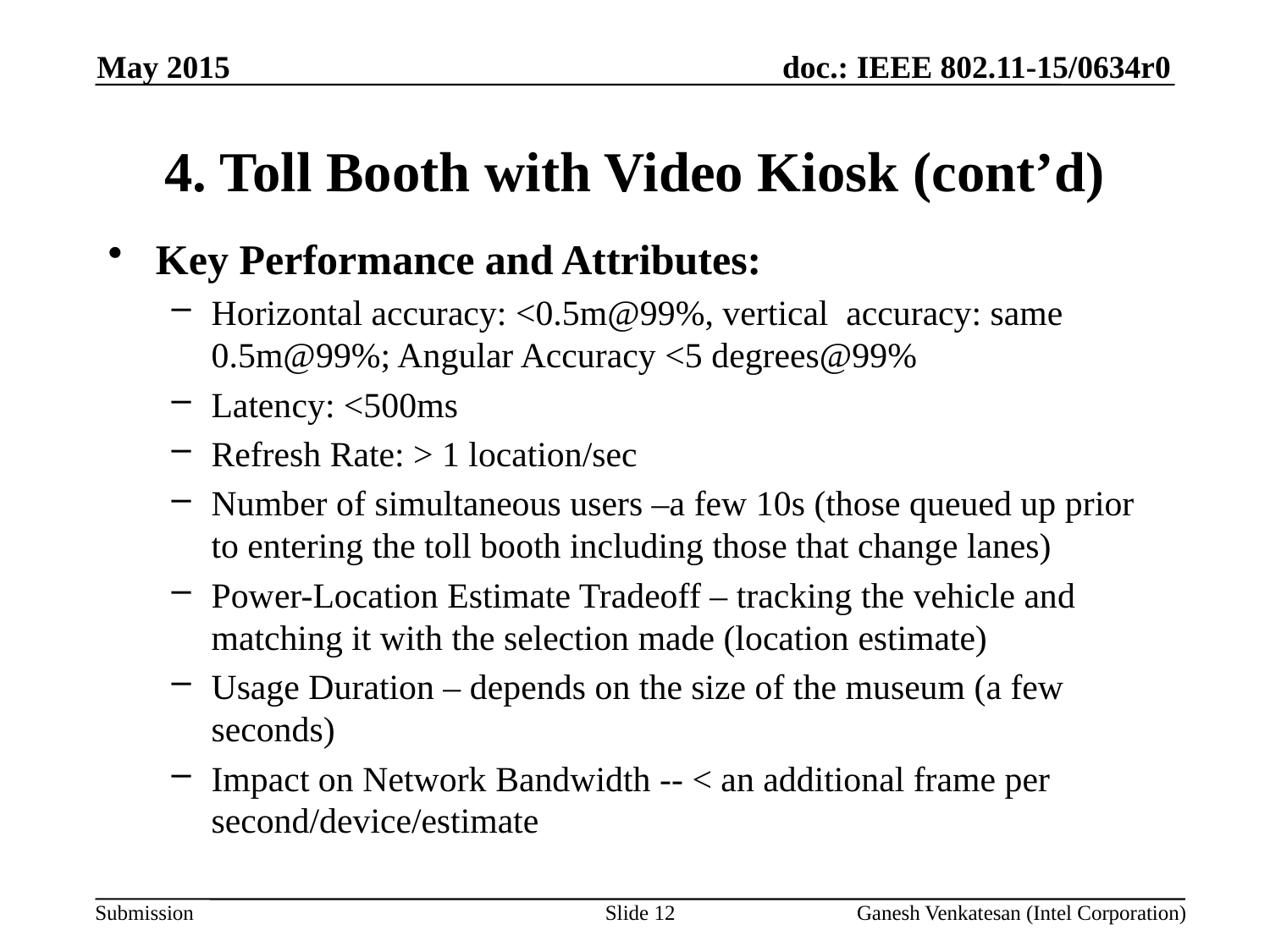

May 2015
# 4. Toll Booth with Video Kiosk (cont’d)
Key Performance and Attributes:
Horizontal accuracy: <0.5m@99%, vertical  accuracy: same 0.5m@99%; Angular Accuracy <5 degrees@99%
Latency: <500ms
Refresh Rate: > 1 location/sec
Number of simultaneous users –a few 10s (those queued up prior to entering the toll booth including those that change lanes)
Power-Location Estimate Tradeoff – tracking the vehicle and matching it with the selection made (location estimate)
Usage Duration – depends on the size of the museum (a few seconds)
Impact on Network Bandwidth -- < an additional frame per second/device/estimate
Slide 12
Ganesh Venkatesan (Intel Corporation)